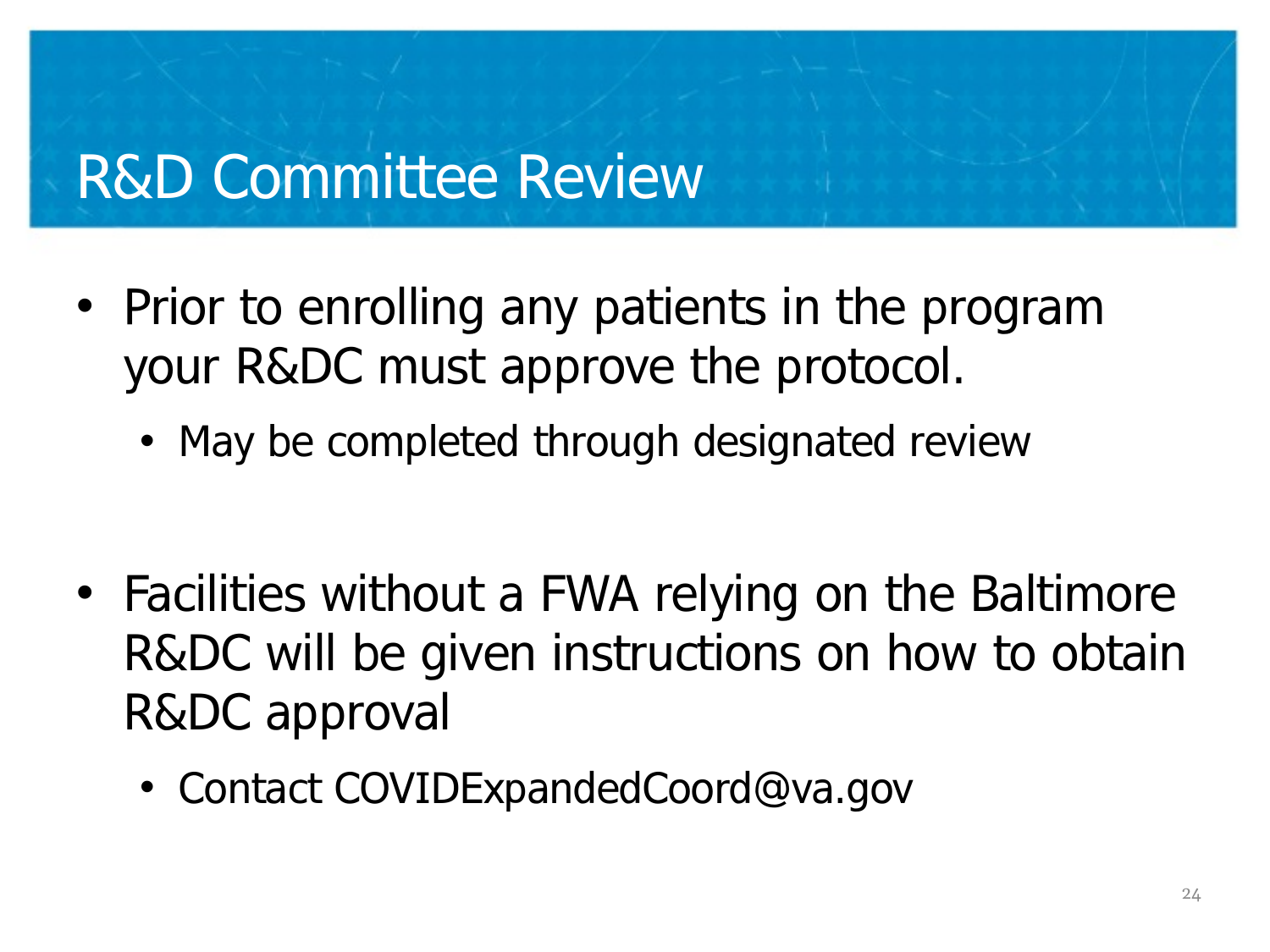

# R&D Committee Review
Prior to enrolling any patients in the program your R&DC must approve the protocol.
May be completed through designated review

Facilities without a FWA relying on the Baltimore R&DC will be given instructions on how to obtain R&DC approval
Contact COVIDExpandedCoord@va.gov